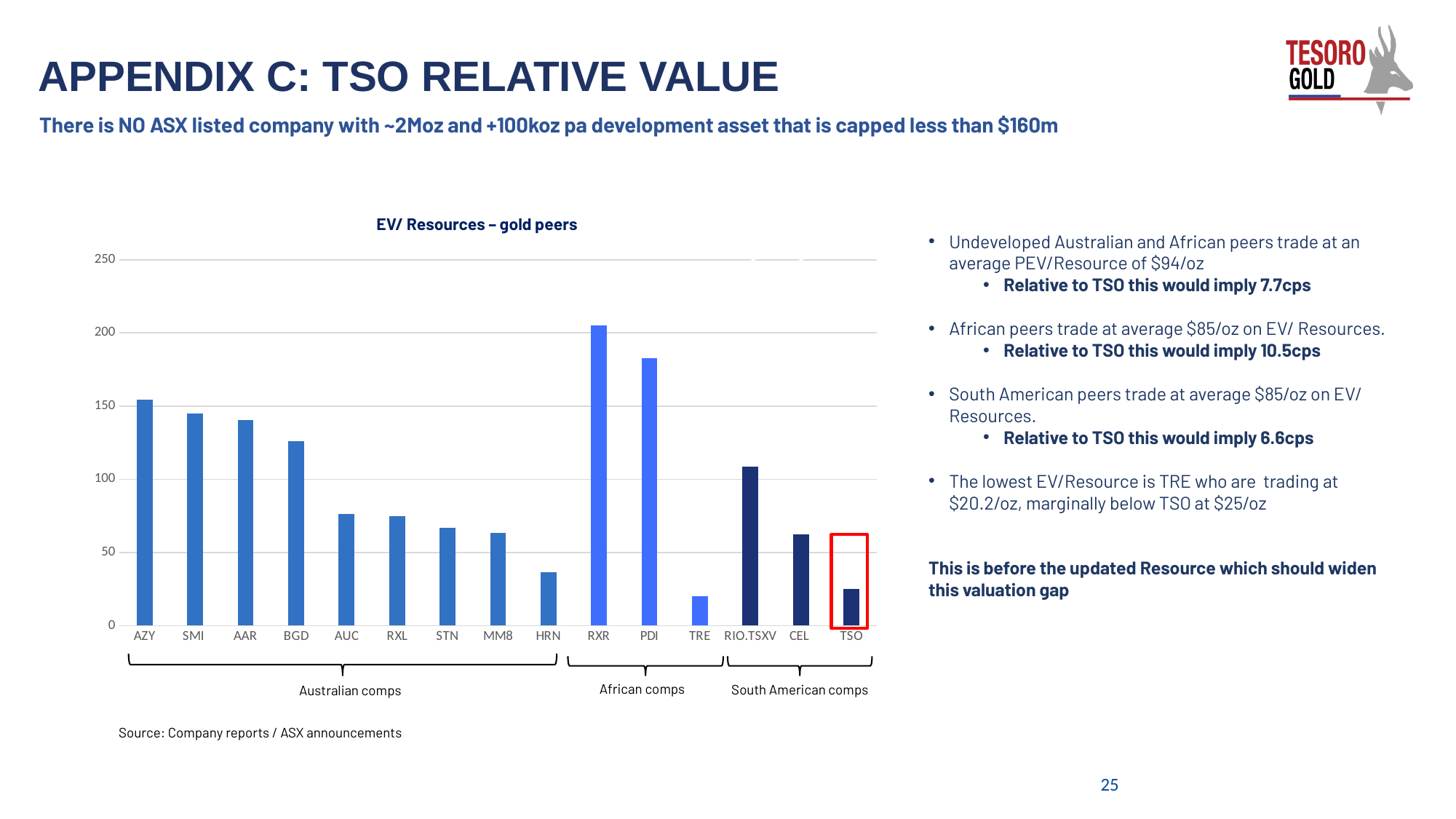

# APPENDIX C: TSO RELATIVE VALUE
There is NO ASX listed company with ~2Moz and +100koz pa development asset that is capped less than $160m

EV/ Resources – gold peers
Undeveloped Australian and African peers trade at an average PEV/Resource of $94/oz
Relative to TSO this would imply 7.7cps
African peers trade at average $85/oz on EV/ Resources.
Relative to TSO this would imply 10.5cps

South American peers trade at average $85/oz on EV/ Resources.
Relative to TSO this would imply 6.6cps

The lowest EV/Resource is TRE who are  trading at $20.2/oz, marginally below TSO at $25/oz

This is before the updated Resource which should widen this valuation gap

### Chart

| Category | EV/Resource |
|---|---|
| AZY | 154.31021402380952 |
| SMI  | 144.87165028490028 |
| AAR | 140.41095085795453 |
| BGD | 126.063576915625 |
| AUC | 76.05713657894736 |
| RXL | 74.97311388695653 |
| STN | 66.93649147783252 |
| MM8 | 63.27992462500001 |
| HRN | 36.67577442289719 |
| RXR | 205.2 |
| PDI | 182.9756059951637 |
| TRE | 20.21727757499999 |
| RIO.TSXV | 108.72564456233424 |
| CEL  | 62.41600308285716 |
| TSO | 25.03 |

African comps

South American comps

Australian comps

Source: Company reports / ASX announcements
25